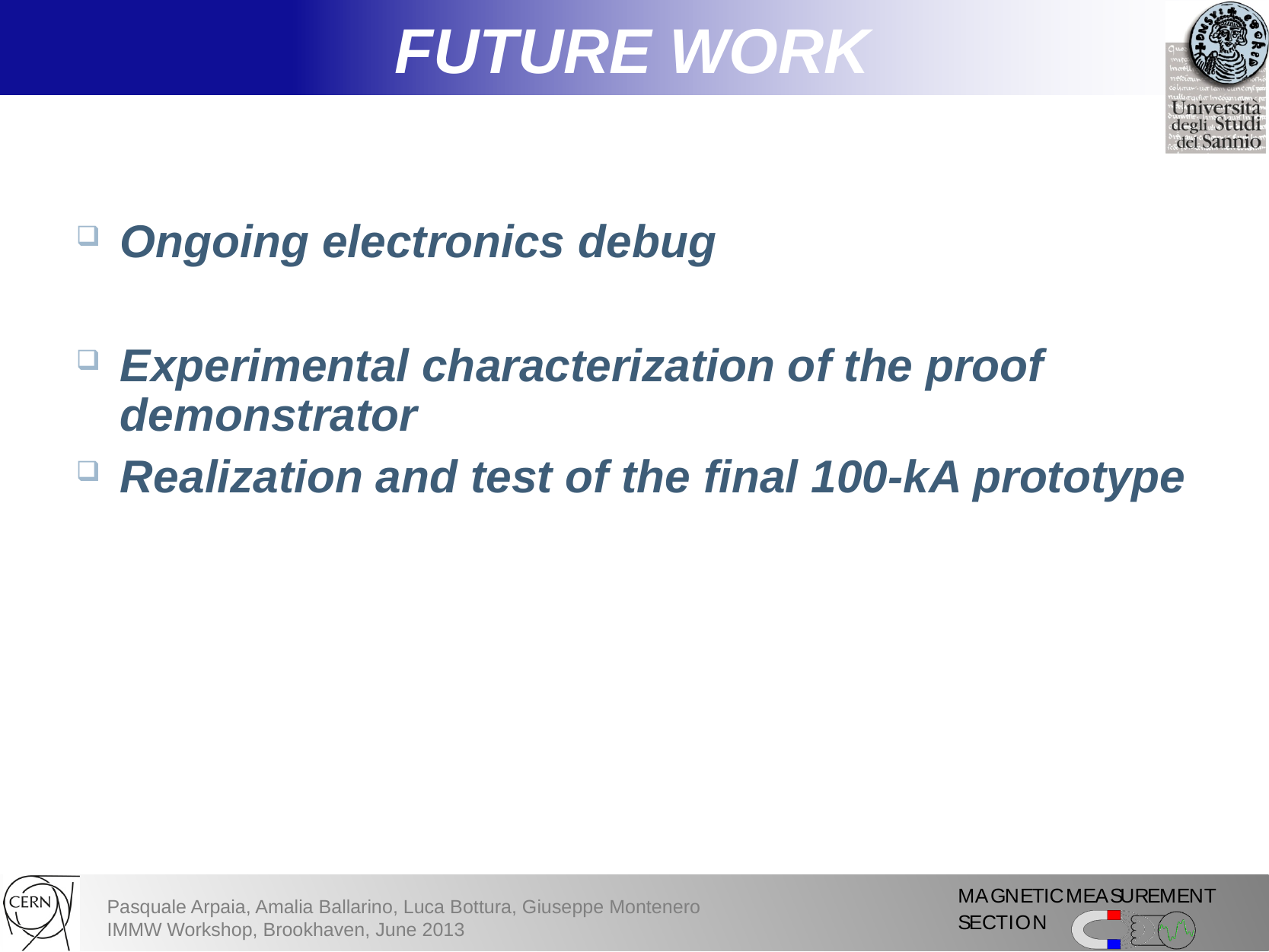

FUTURE WORK

Ongoing electronics debug

Experimental characterization of the proof demonstrator
Realization and test of the final 100-kA prototype